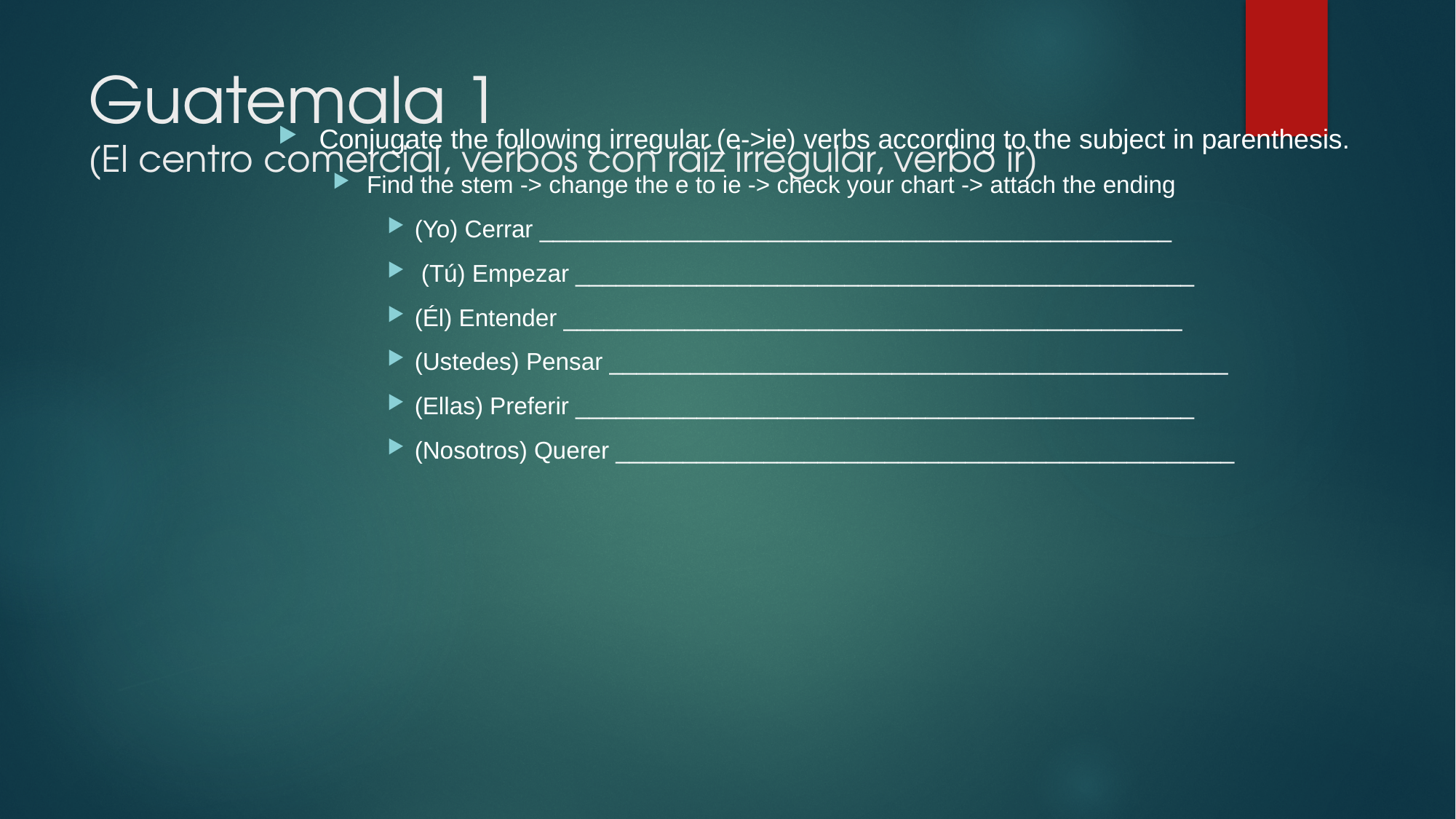

# Guatemala 1 (El centro comercial, verbos con raíz irregular, verbo ir)
Conjugate the following irregular (e->ie) verbs according to the subject in parenthesis.
Find the stem -> change the e to ie -> check your chart -> attach the ending
(Yo) Cerrar _______________________________________________
 (Tú) Empezar ______________________________________________
(Él) Entender ______________________________________________
(Ustedes) Pensar ______________________________________________
(Ellas) Preferir ______________________________________________
(Nosotros) Querer ______________________________________________